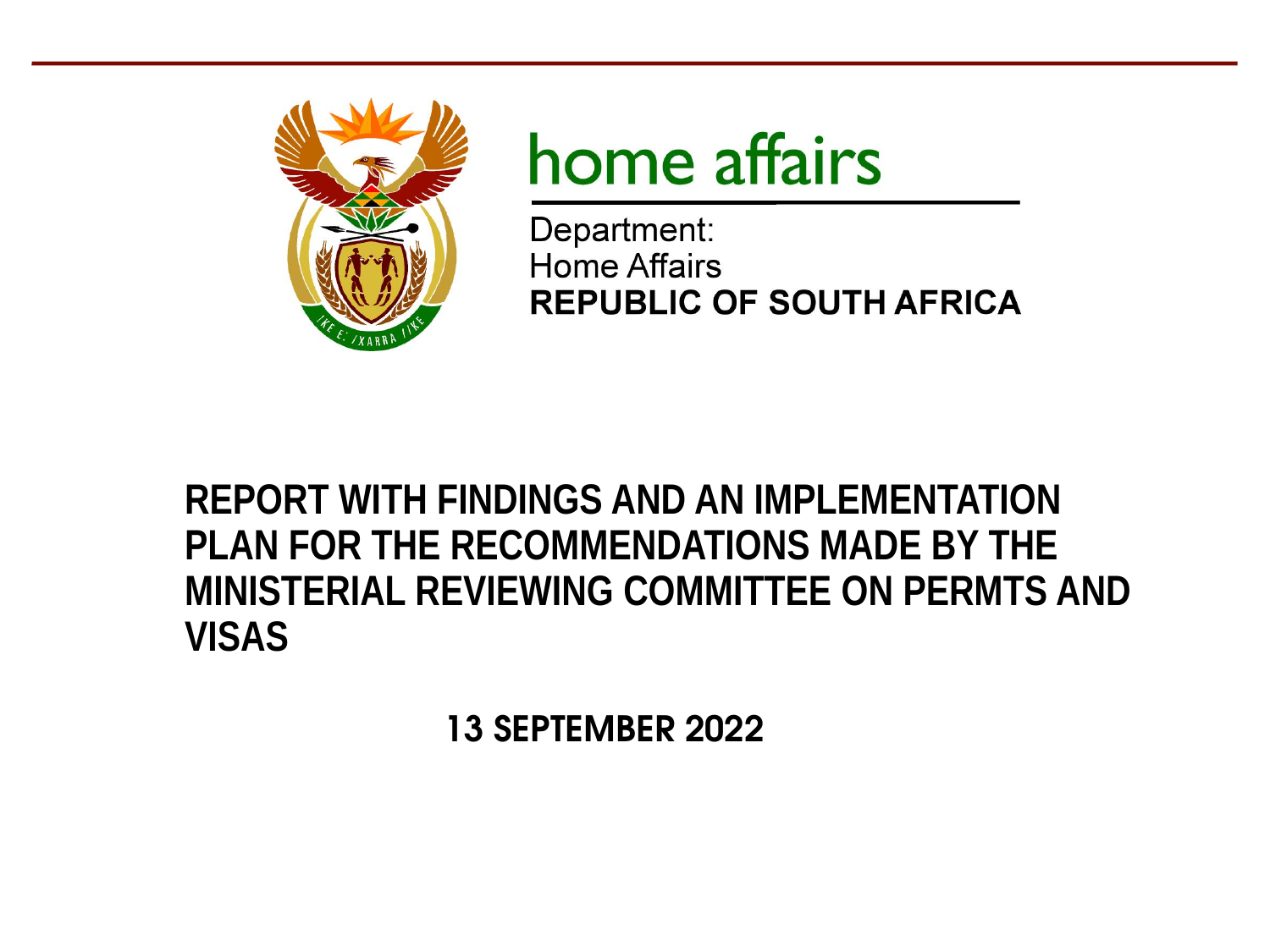

REPORT WITH FINDINGS AND AN IMPLEMENTATION  PLAN FOR THE RECOMMENDATIONS MADE BY THE MINISTERIAL REVIEWING COMMITTEE ON PERMTS AND VISAS
13 SEPTEMBER 2022